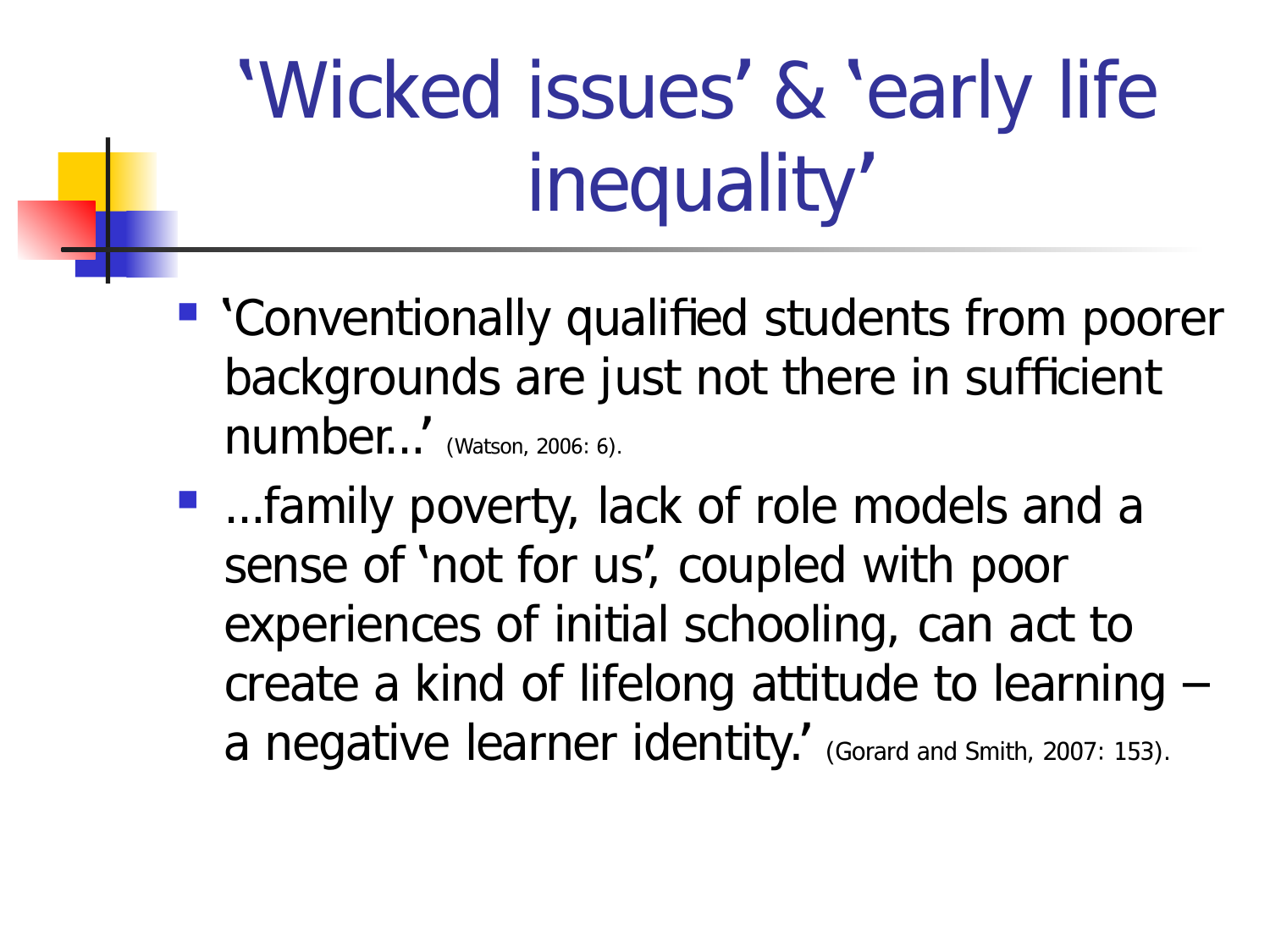

# ‘Wicked issues’ & ‘early life inequality’
‘Conventionally qualified students from poorer backgrounds are just not there in sufficient number…’ (Watson, 2006: 6).
…family poverty, lack of role models and a sense of ‘not for us’, coupled with poor experiences of initial schooling, can act to create a kind of lifelong attitude to learning – a negative learner identity.’ (Gorard and Smith, 2007: 153).